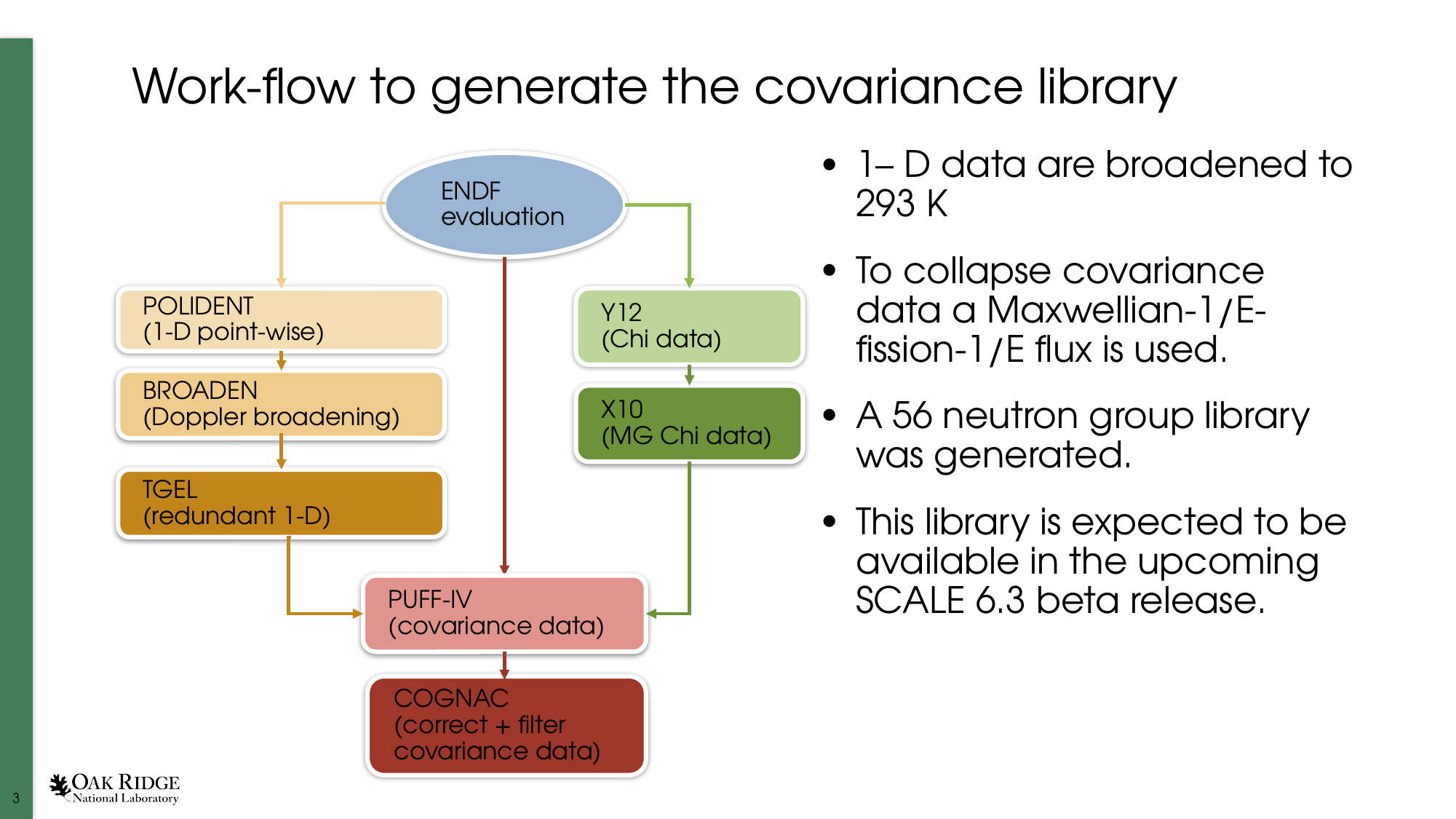

# Work-flow to generate the covariance library
1– D data are broadened to 293 K
To collapse covariance data a Maxwellian-1/E-fission-1/E flux is used.
A 56 neutron group library was generated.
This library is expected to be available in the upcoming SCALE 6.3 beta release.
ENDF evaluation
POLIDENT
(1-D point-wise)
BROADEN
(Doppler broadening)
TGEL
(redundant 1-D)
Y12
(Chi data)
X10
(MG Chi data)
PUFF-IV
(covariance data)
COGNAC
(correct + filter
covariance data)